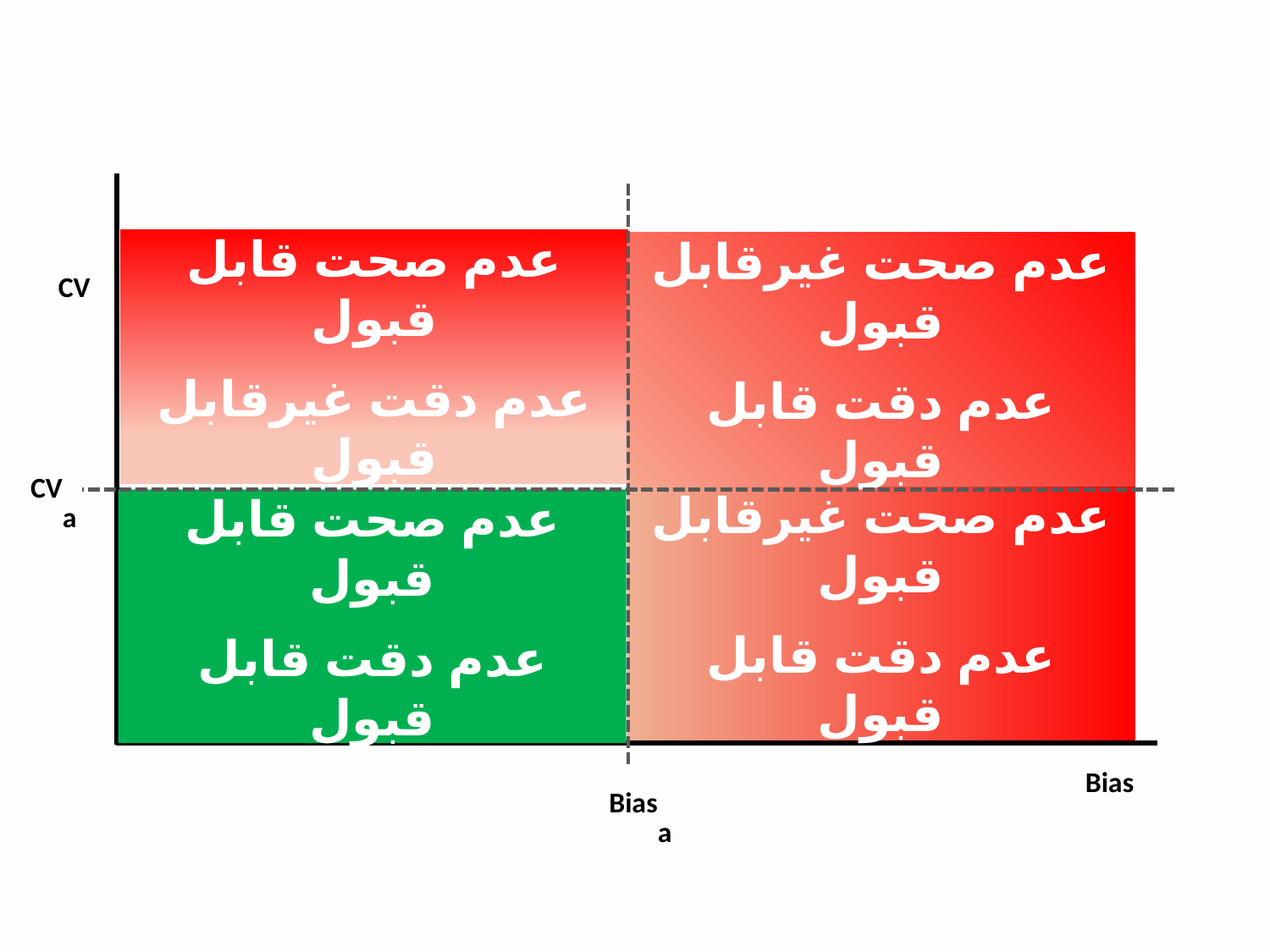

عدم صحت قابل قبول
عدم دقت غیرقابل قبول
عدم صحت غیرقابل قبول
عدم دقت قابل قبول
CV
CVa
عدم صحت غیرقابل قبول
عدم دقت قابل قبول
عدم صحت قابل قبول
عدم دقت قابل قبول
Bias
Biasa